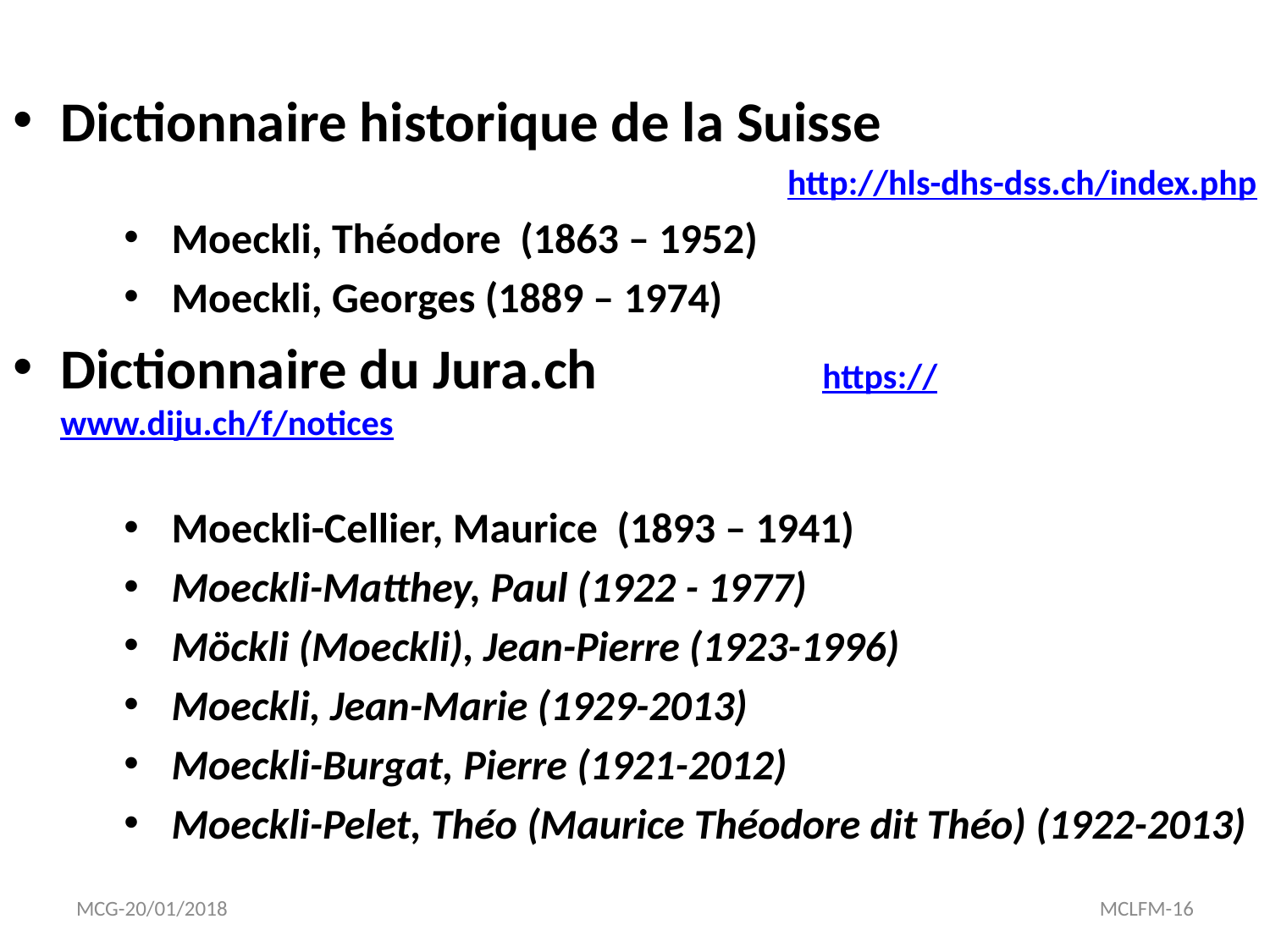

Dictionnaire historique de la Suisse
http://hls-dhs-dss.ch/index.php
Moeckli, Théodore  (1863 – 1952)
Moeckli, Georges (1889 – 1974)
Dictionnaire du Jura.ch 		https://www.diju.ch/f/notices

Moeckli-Cellier, Maurice  (1893 – 1941)
Moeckli-Matthey, Paul (1922 - 1977)
Möckli (Moeckli), Jean-Pierre (1923-1996)
Moeckli, Jean-Marie (1929-2013)
Moeckli-Burgat, Pierre (1921-2012)
Moeckli-Pelet, Théo (Maurice Théodore dit Théo) (1922-2013)

#
MCG-20/01/2018
MCLFM-16